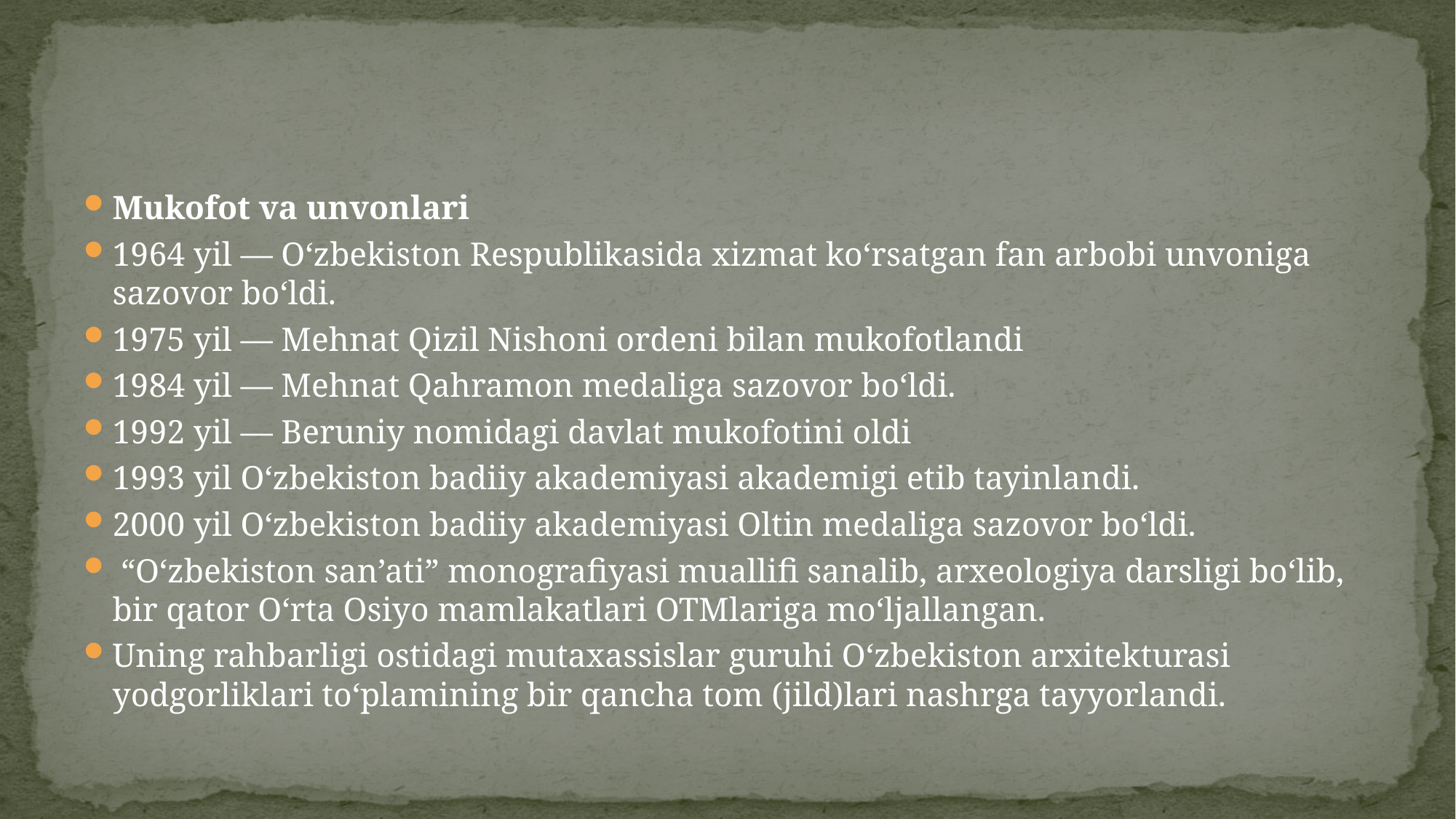

#
Mukofot va unvonlari
1964 yil — O‘zbekiston Respublikasida xizmat ko‘rsatgan fan arbobi unvoniga sazovor bo‘ldi.
1975 yil — Mehnat Qizil Nishoni ordeni bilan mukofotlandi
1984 yil — Mehnat Qahramon medaliga sazovor bo‘ldi.
1992 yil — Beruniy nomidagi davlat mukofotini oldi
1993 yil O‘zbekiston badiiy akademiyasi akademigi etib tayinlandi.
2000 yil O‘zbekiston badiiy akademiyasi Oltin medaliga sazovor bo‘ldi.
 “O‘zbekiston san’ati” monografiyasi muallifi sanalib, arxeologiya darsligi bo‘lib, bir qator O‘rta Osiyo mamlakatlari OTMlariga mo‘ljallangan.
Uning rahbarligi ostidagi mutaxassislar guruhi O‘zbekiston arxitekturasi yodgorliklari to‘plamining bir qancha tom (jild)lari nashrga tayyorlandi.